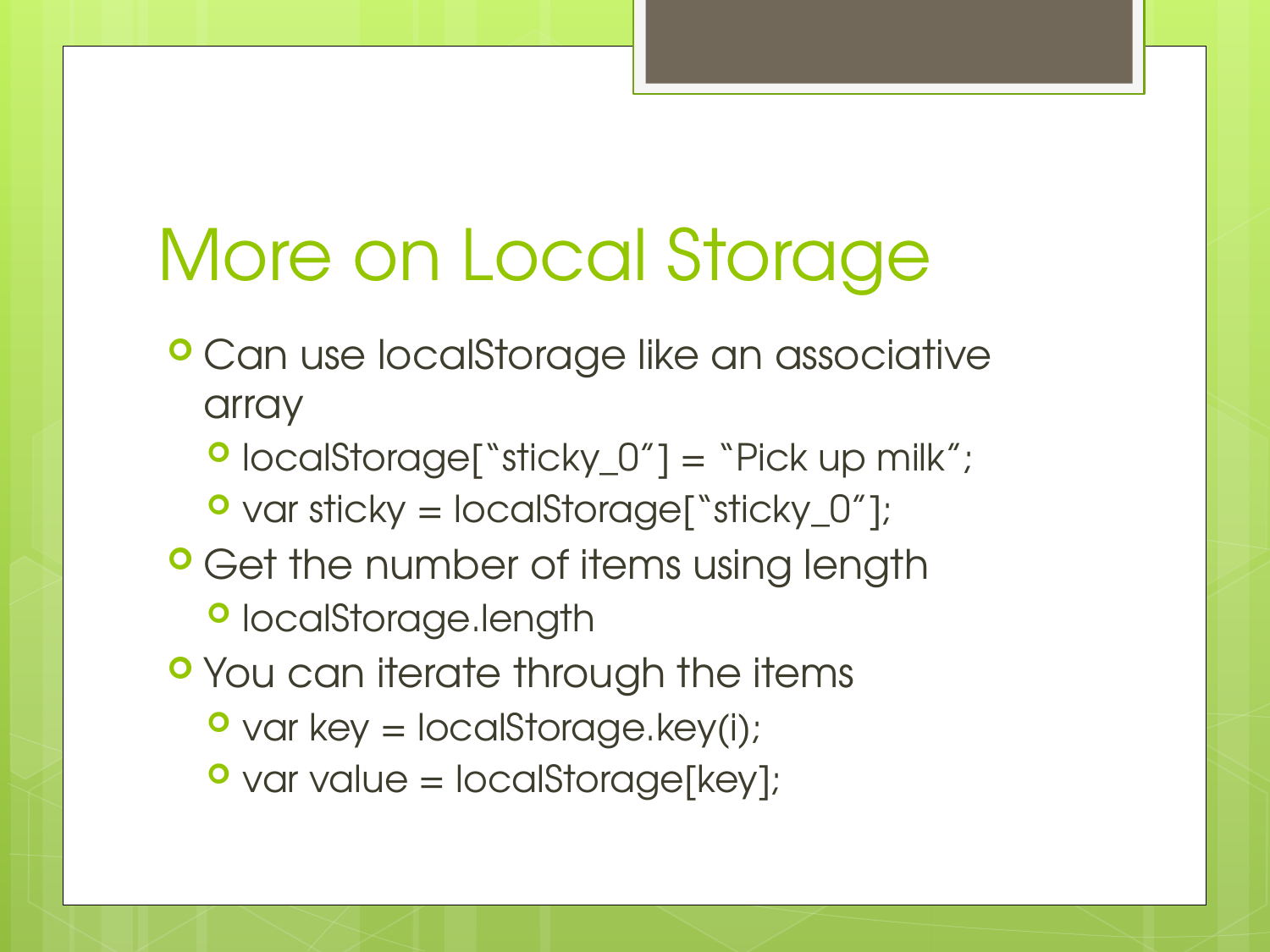

# More on Local Storage
Can use localStorage like an associative array
localStorage[“sticky_0”] = “Pick up milk”;
var sticky = localStorage[“sticky_0”];
Get the number of items using length
localStorage.length
You can iterate through the items
var key = localStorage.key(i);
var value = localStorage[key];